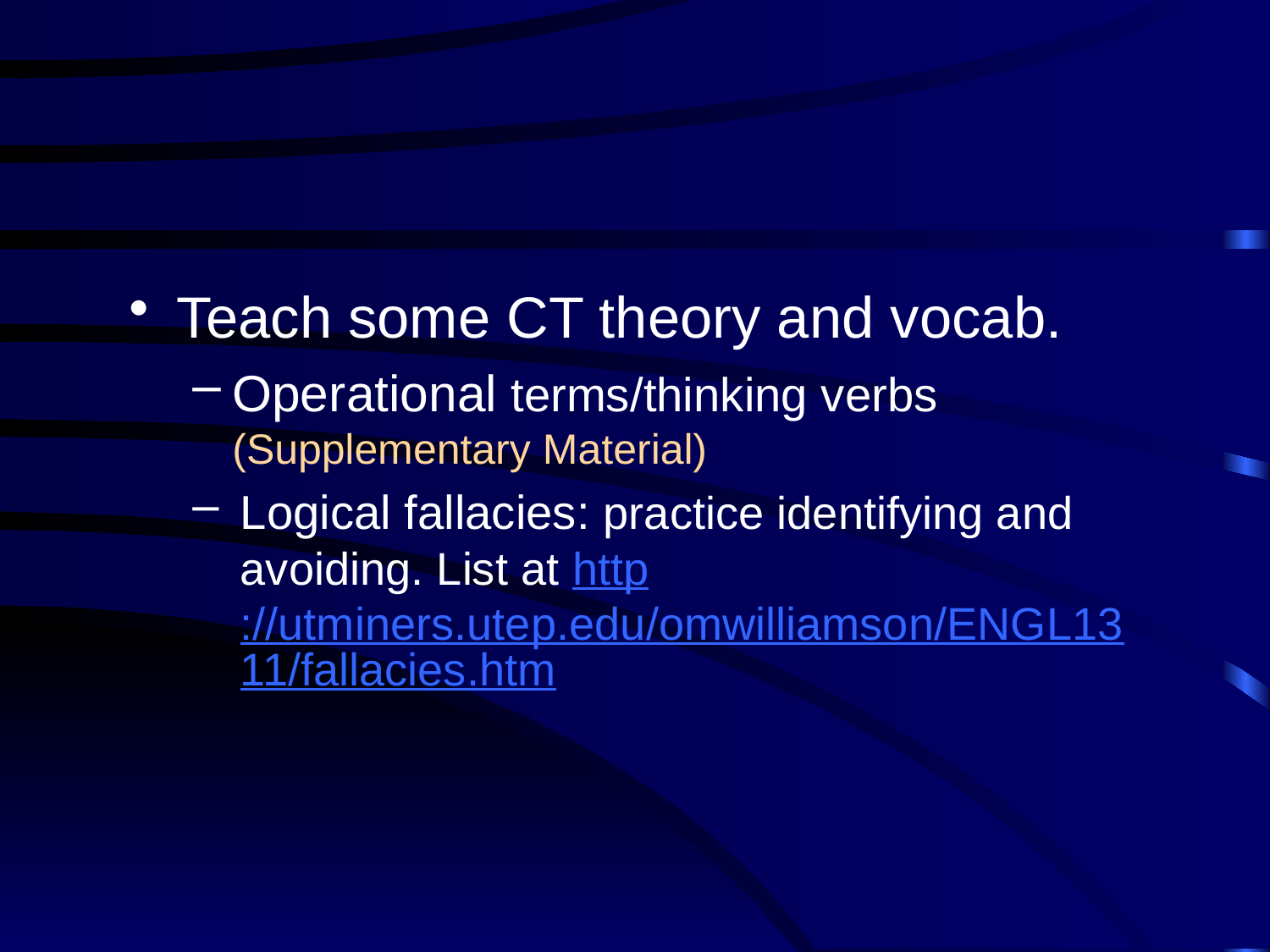

#

Teach some CT theory and vocab.
Operational terms/thinking verbs (Supplementary Material)
Logical fallacies: practice identifying and avoiding. List at http://utminers.utep.edu/omwilliamson/ENGL1311/fallacies.htm